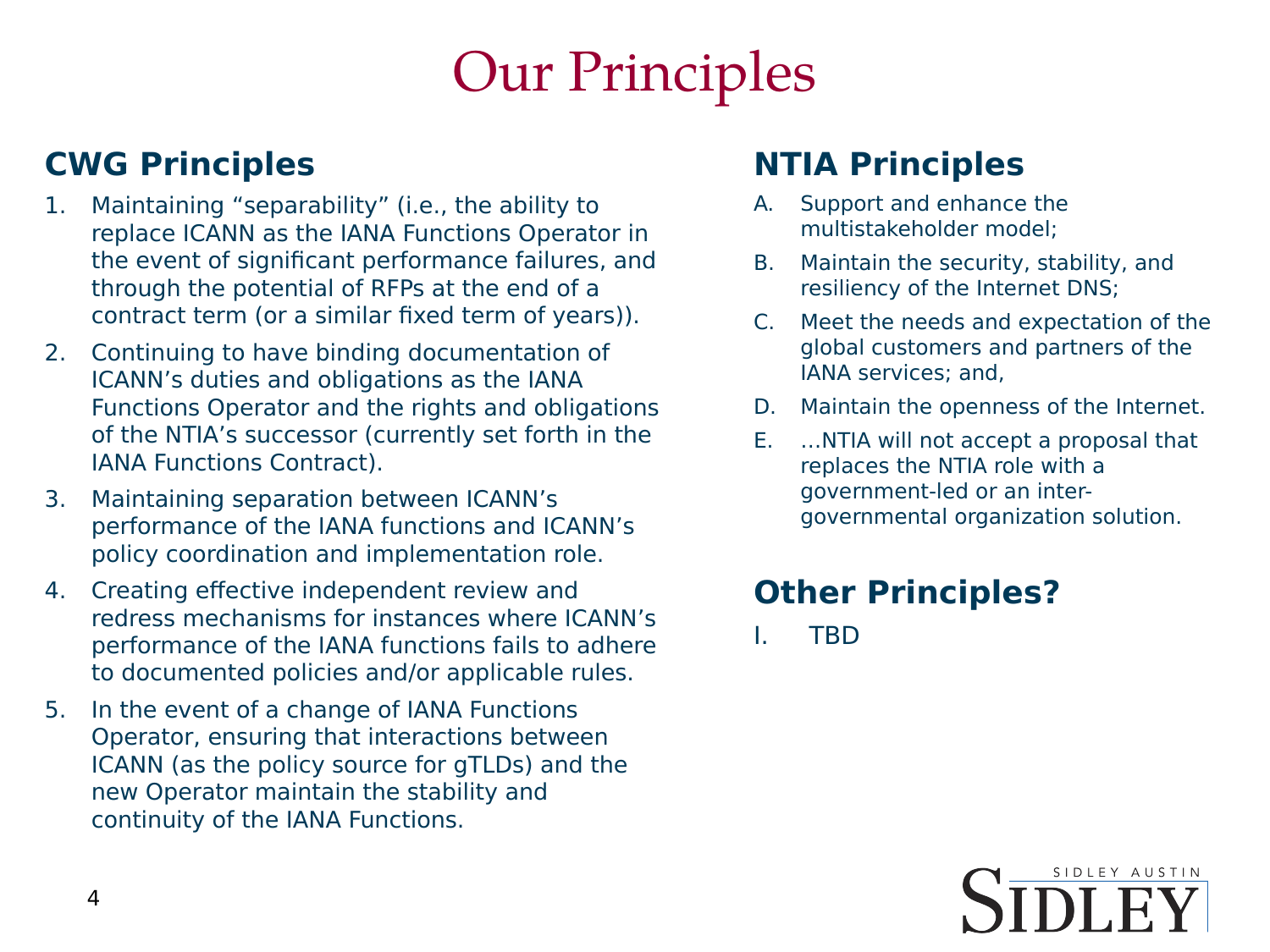

# Our Principles
CWG Principles
Maintaining “separability” (i.e., the ability to replace ICANN as the IANA Functions Operator in the event of significant performance failures, and through the potential of RFPs at the end of a contract term (or a similar fixed term of years)).
Continuing to have binding documentation of ICANN’s duties and obligations as the IANA Functions Operator and the rights and obligations of the NTIA’s successor (currently set forth in the IANA Functions Contract).
Maintaining separation between ICANN’s performance of the IANA functions and ICANN’s policy coordination and implementation role.
Creating effective independent review and redress mechanisms for instances where ICANN’s performance of the IANA functions fails to adhere to documented policies and/or applicable rules.
In the event of a change of IANA Functions Operator, ensuring that interactions between ICANN (as the policy source for gTLDs) and the new Operator maintain the stability and continuity of the IANA Functions.

NTIA Principles
Support and enhance the multistakeholder model;
Maintain the security, stability, and resiliency of the Internet DNS;
Meet the needs and expectation of the global customers and partners of the IANA services; and,
Maintain the openness of the Internet.
…NTIA will not accept a proposal that replaces the NTIA role with a government-led or an inter-governmental organization solution.

Other Principles?
TBD

4